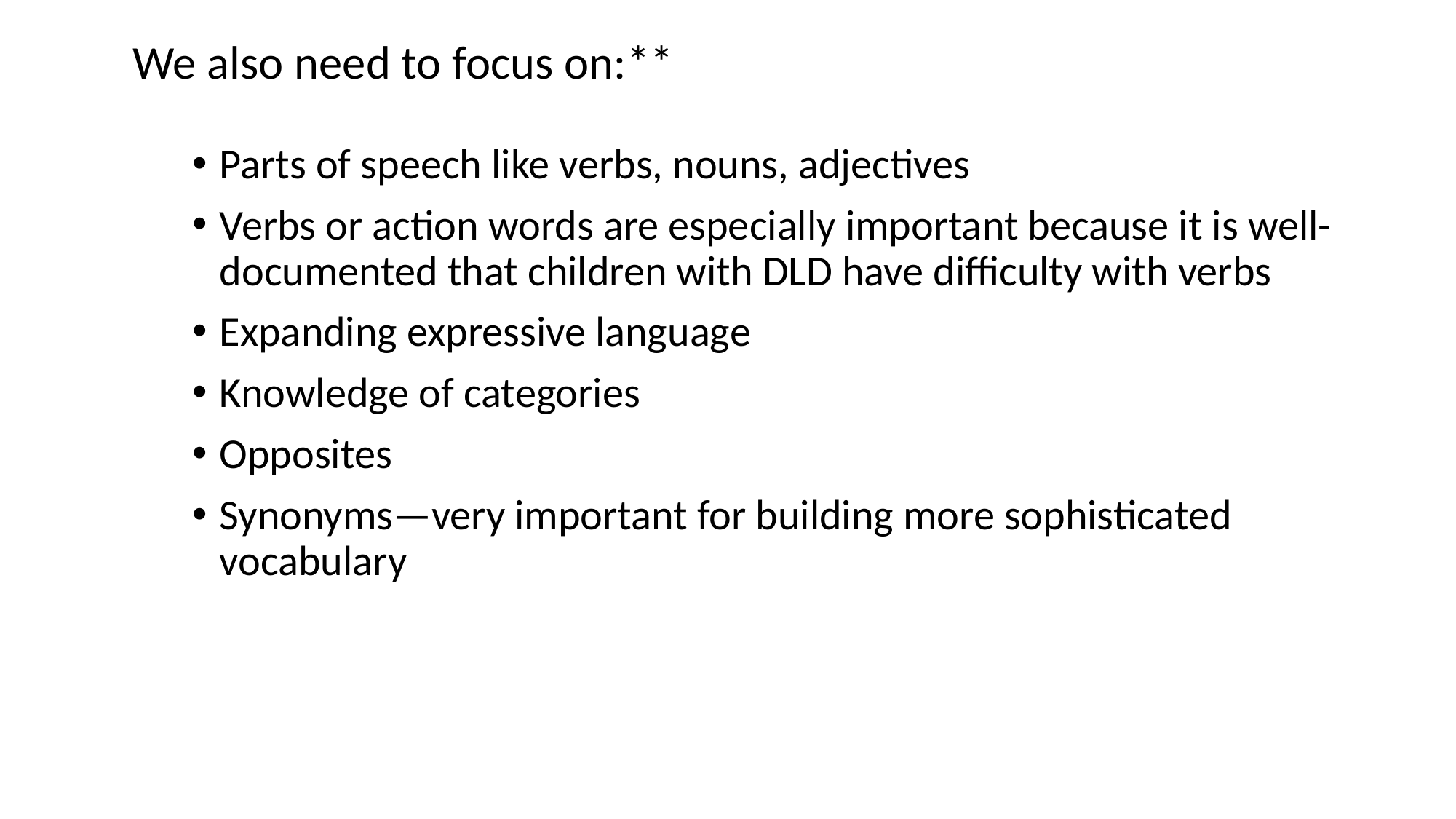

# We also need to focus on:**
Parts of speech like verbs, nouns, adjectives
Verbs or action words are especially important because it is well-documented that children with DLD have difficulty with verbs
Expanding expressive language
Knowledge of categories
Opposites
Synonyms—very important for building more sophisticated vocabulary